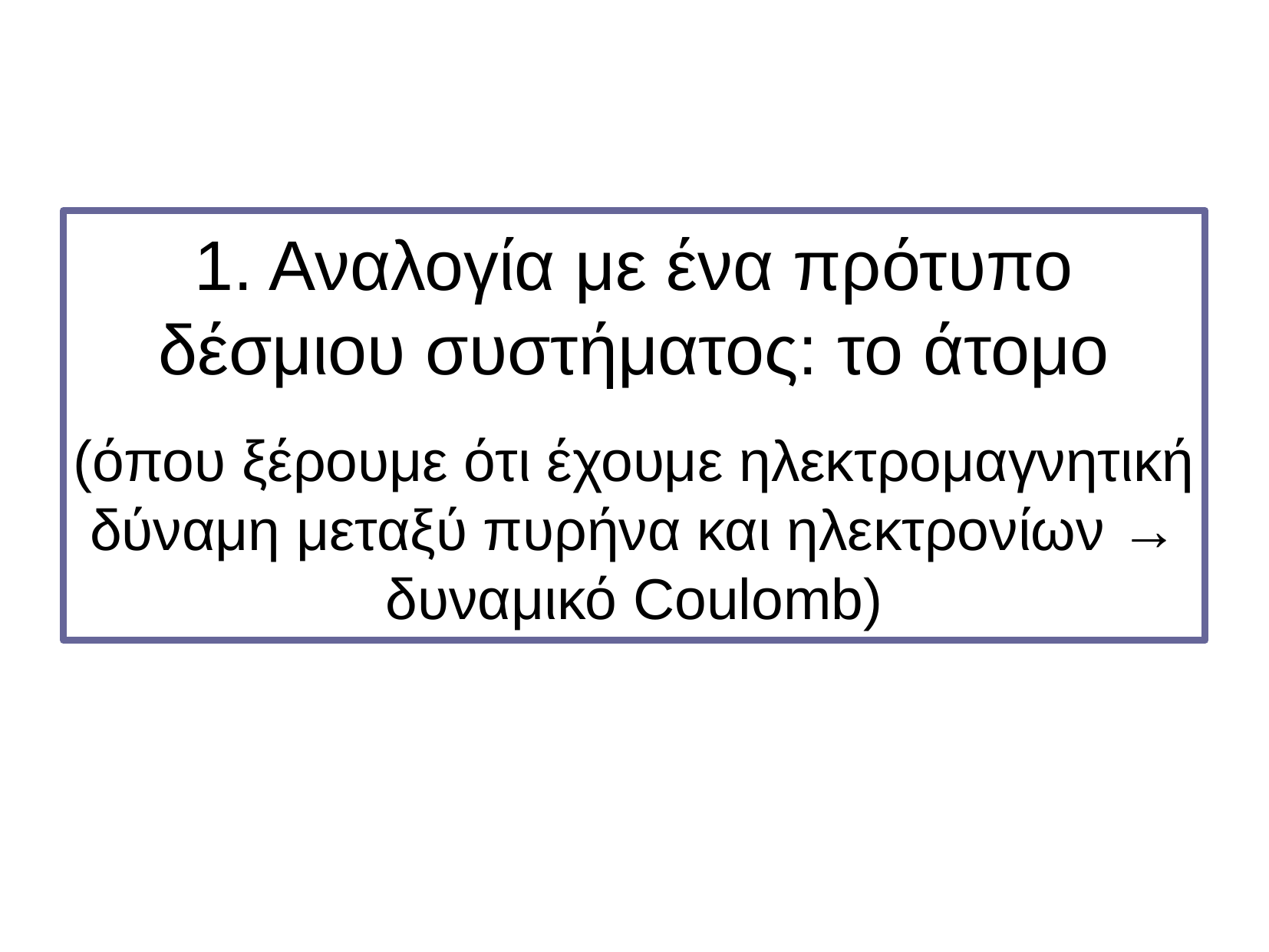

1. Αναλογία με ένα πρότυπο δέσμιου συστήματος: το άτομο
(όπου ξέρουμε ότι έχουμε ηλεκτρομαγνητική δύναμη μεταξύ πυρήνα και ηλεκτρονίων → δυναμικό Coulomb)